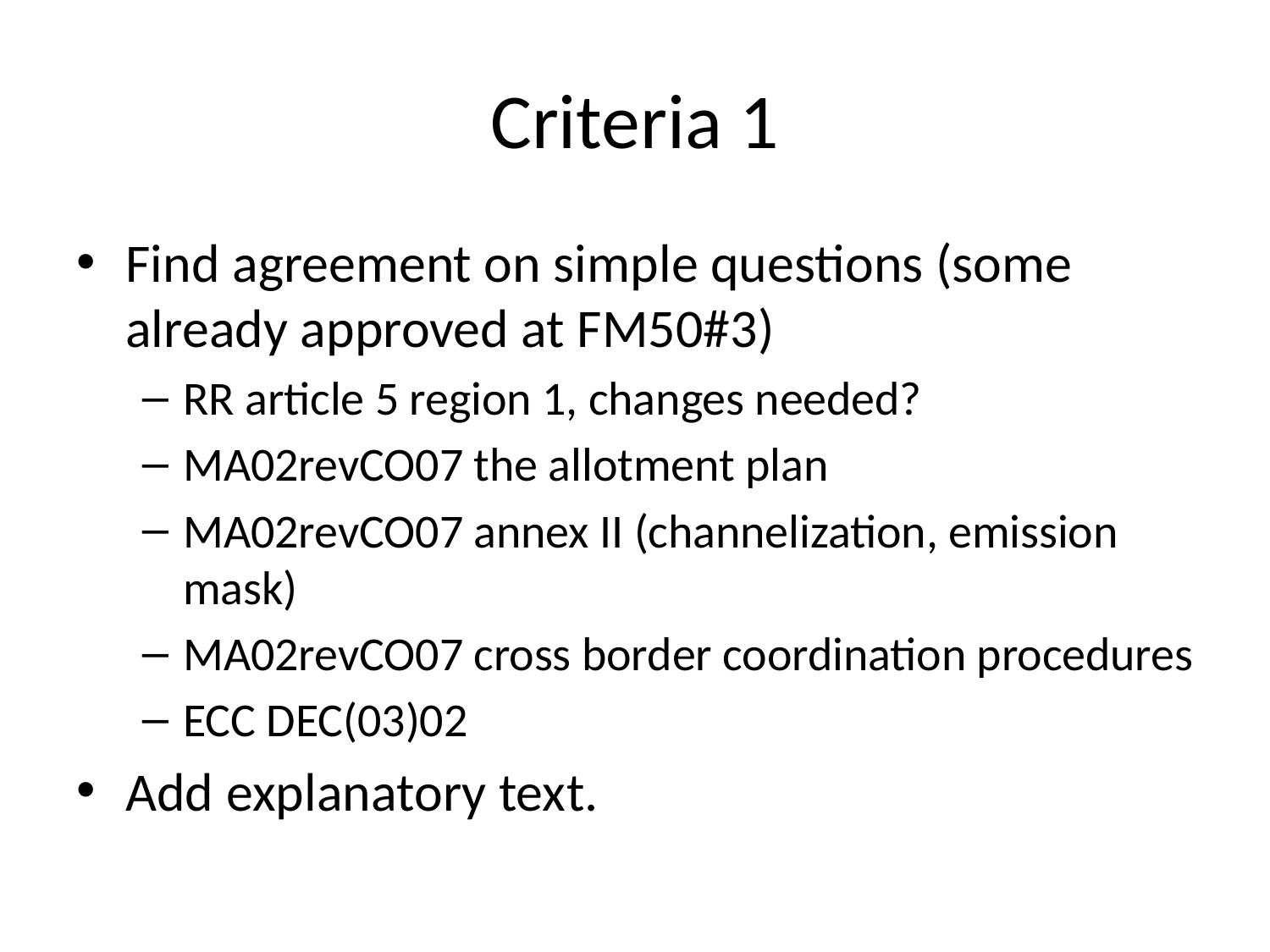

# Criteria 1
Find agreement on simple questions (some already approved at FM50#3)
RR article 5 region 1, changes needed?
MA02revCO07 the allotment plan
MA02revCO07 annex II (channelization, emission mask)
MA02revCO07 cross border coordination procedures
ECC DEC(03)02
Add explanatory text.